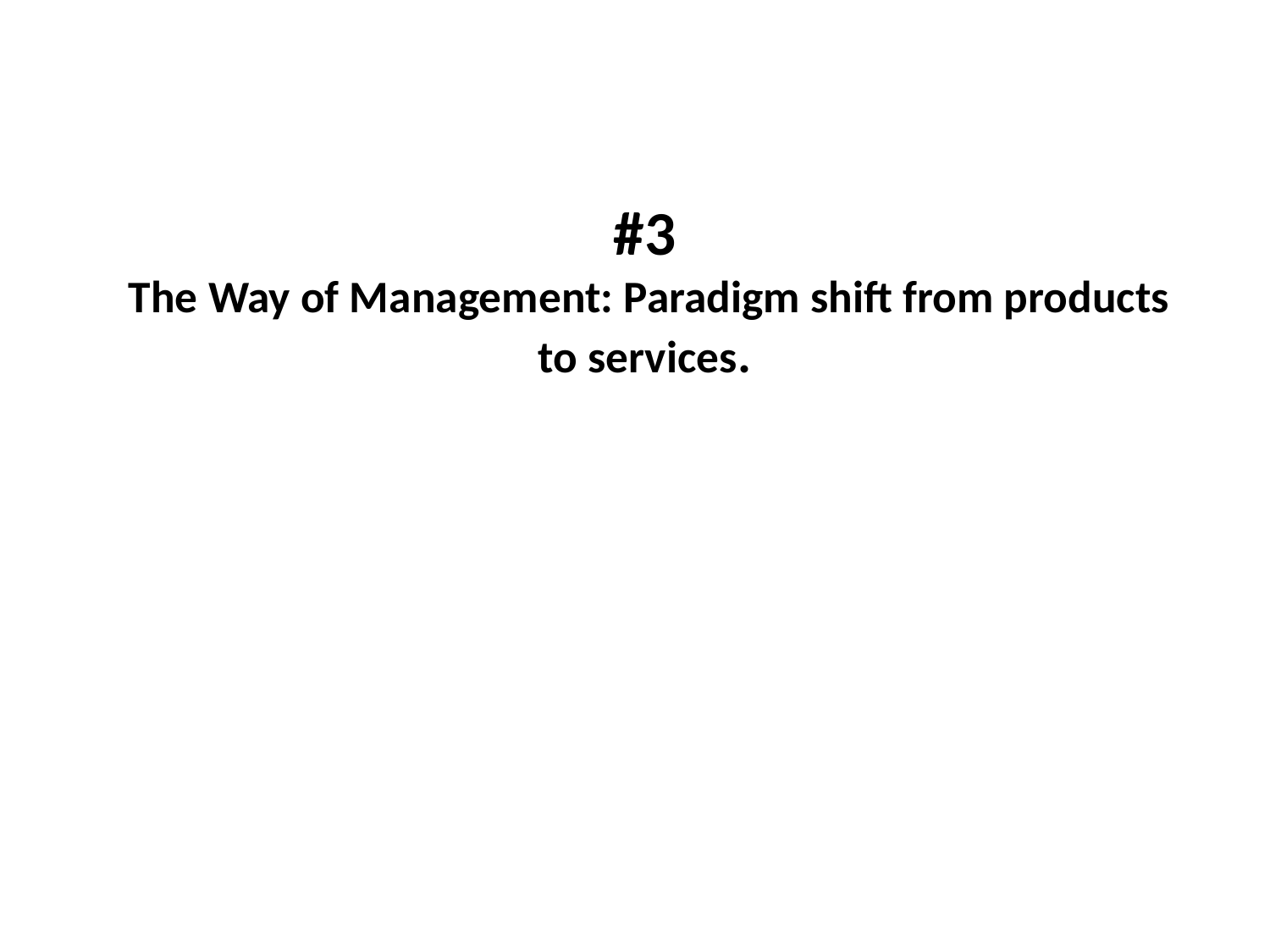

# #3 The Way of Management: Paradigm shift from products to services.